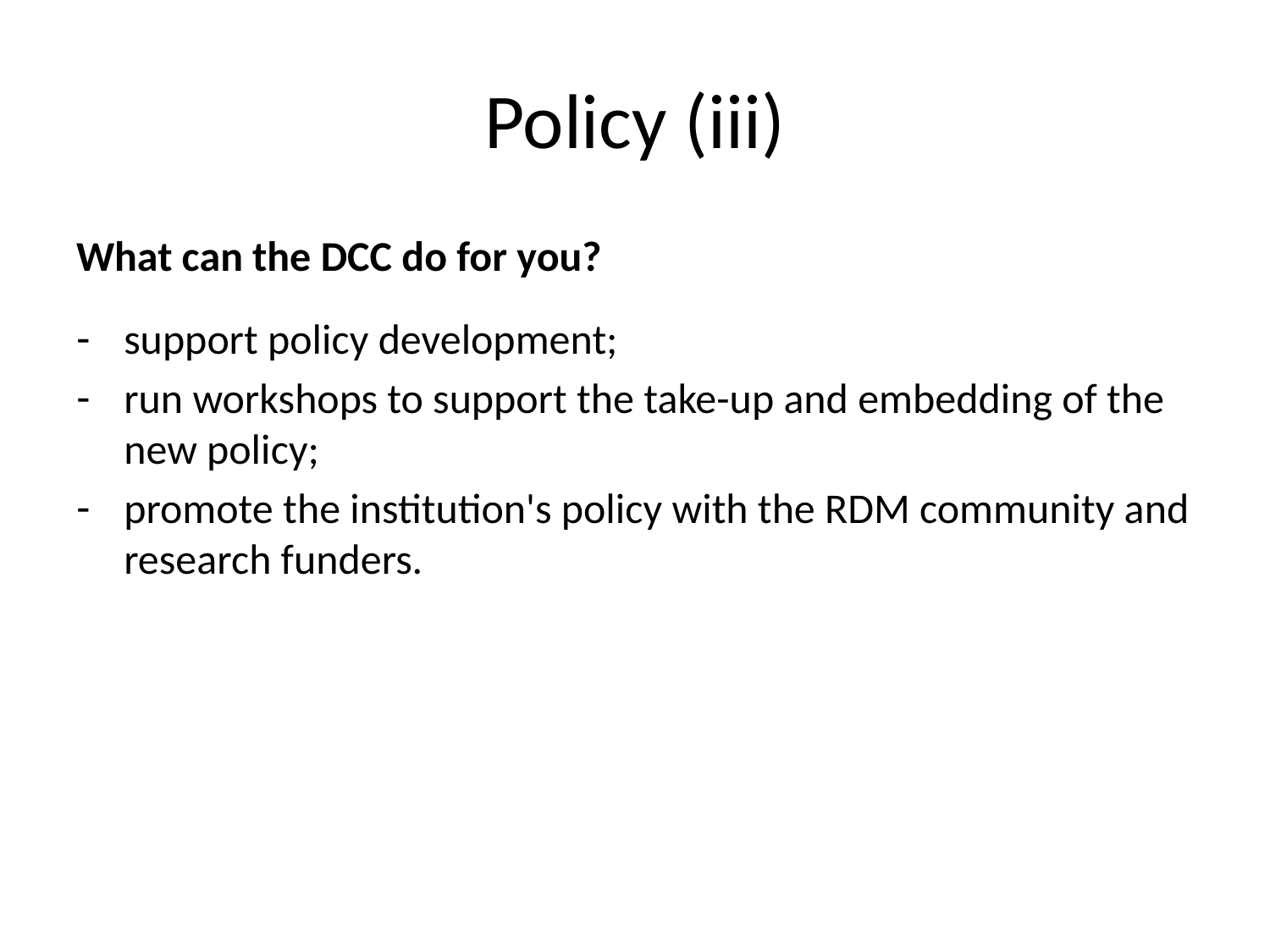

# Policy (iii)
What can the DCC do for you?

support policy development;
run workshops to support the take-up and embedding of the new policy;
promote the institution's policy with the RDM community and research funders.